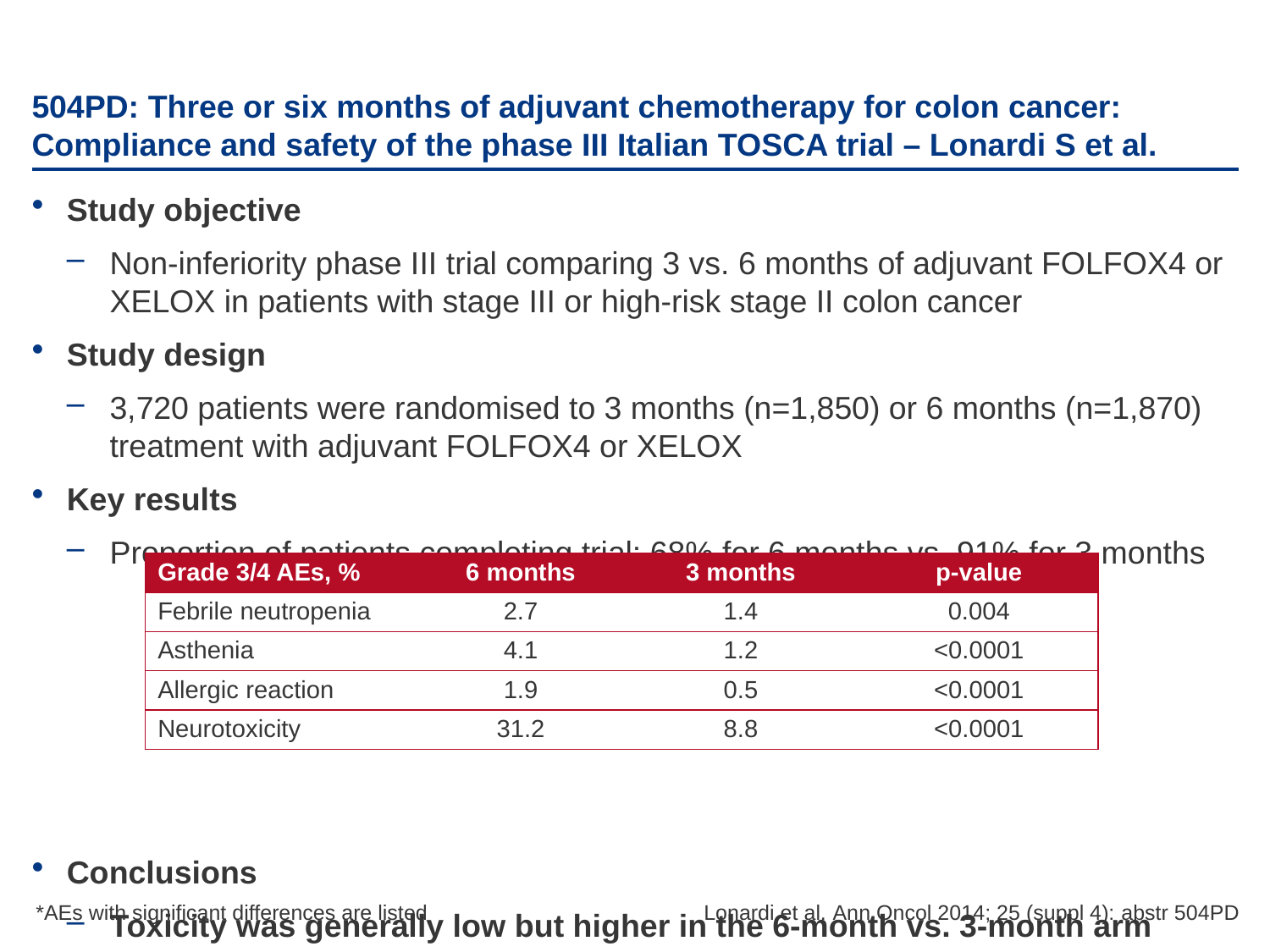

# 504PD: Three or six months of adjuvant chemotherapy for colon cancer: Compliance and safety of the phase III Italian TOSCA trial – Lonardi S et al.
Study objective
Non-inferiority phase III trial comparing 3 vs. 6 months of adjuvant FOLFOX4 or XELOX in patients with stage III or high-risk stage II colon cancer
Study design
3,720 patients were randomised to 3 months (n=1,850) or 6 months (n=1,870) treatment with adjuvant FOLFOX4 or XELOX
Key results
Proportion of patients completing trial: 68% for 6 months vs. 91% for 3 months

Conclusions
Toxicity was generally low but higher in the 6-month vs. 3-month arm
Efficacy analysis is ongoing
| Grade 3/4 AEs, % | 6 months | 3 months | p-value |
| --- | --- | --- | --- |
| Febrile neutropenia | 2.7 | 1.4 | 0.004 |
| Asthenia | 4.1 | 1.2 | <0.0001 |
| Allergic reaction | 1.9 | 0.5 | <0.0001 |
| Neurotoxicity | 31.2 | 8.8 | <0.0001 |
*AEs with significant differences are listed
Lonardi et al. Ann Oncol 2014; 25 (suppl 4): abstr 504PD